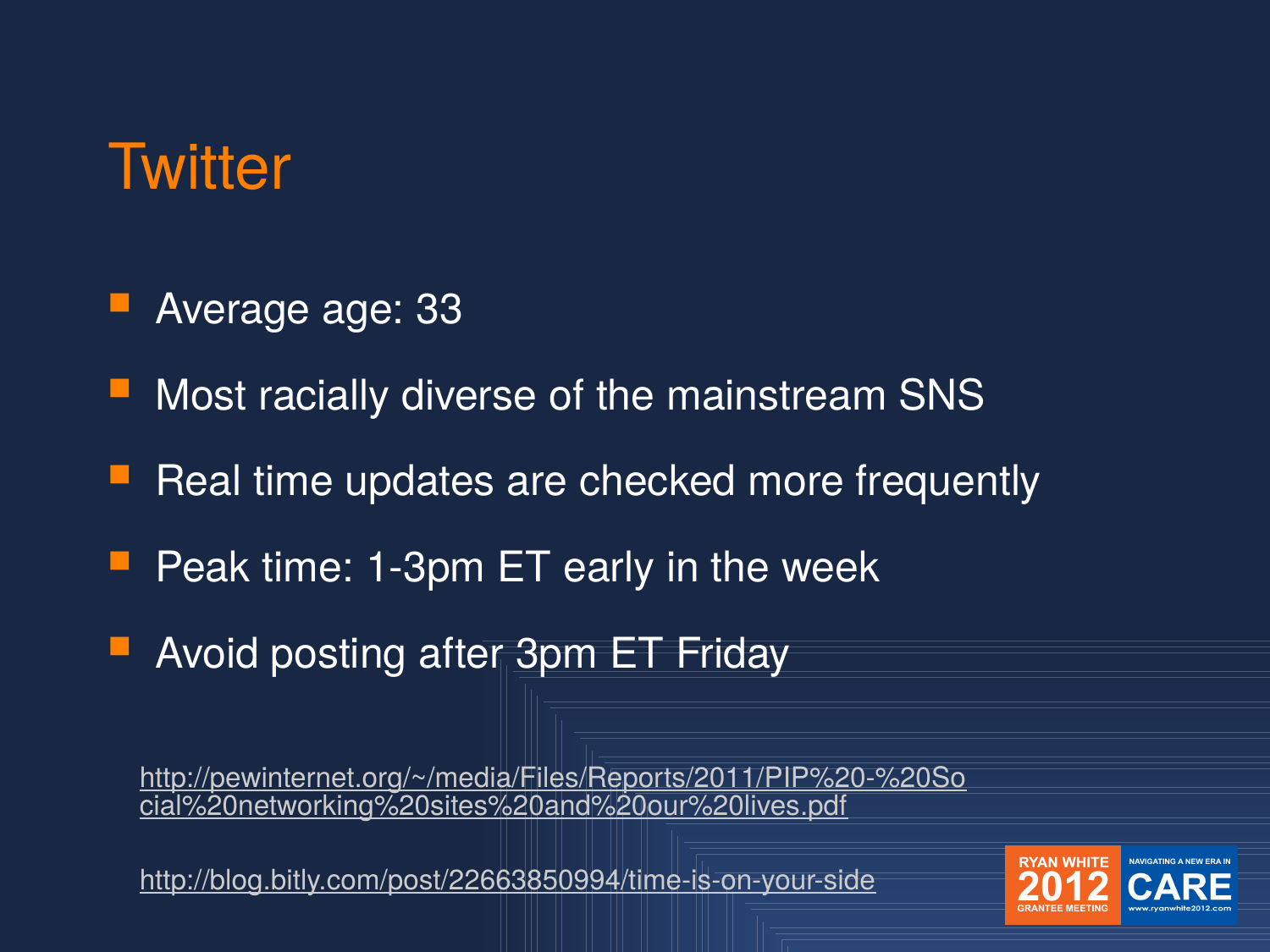

Twitter
Average age: 33
Most racially diverse of the mainstream SNS
Real time updates are checked more frequently
Peak time: 1-3pm ET early in the week
Avoid posting after 3pm ET Friday

http://pewinternet.org/~/media/Files/Reports/2011/PIP%20-%20Social%20networking%20sites%20and%20our%20lives.pdf

http://blog.bitly.com/post/22663850994/time-is-on-your-side